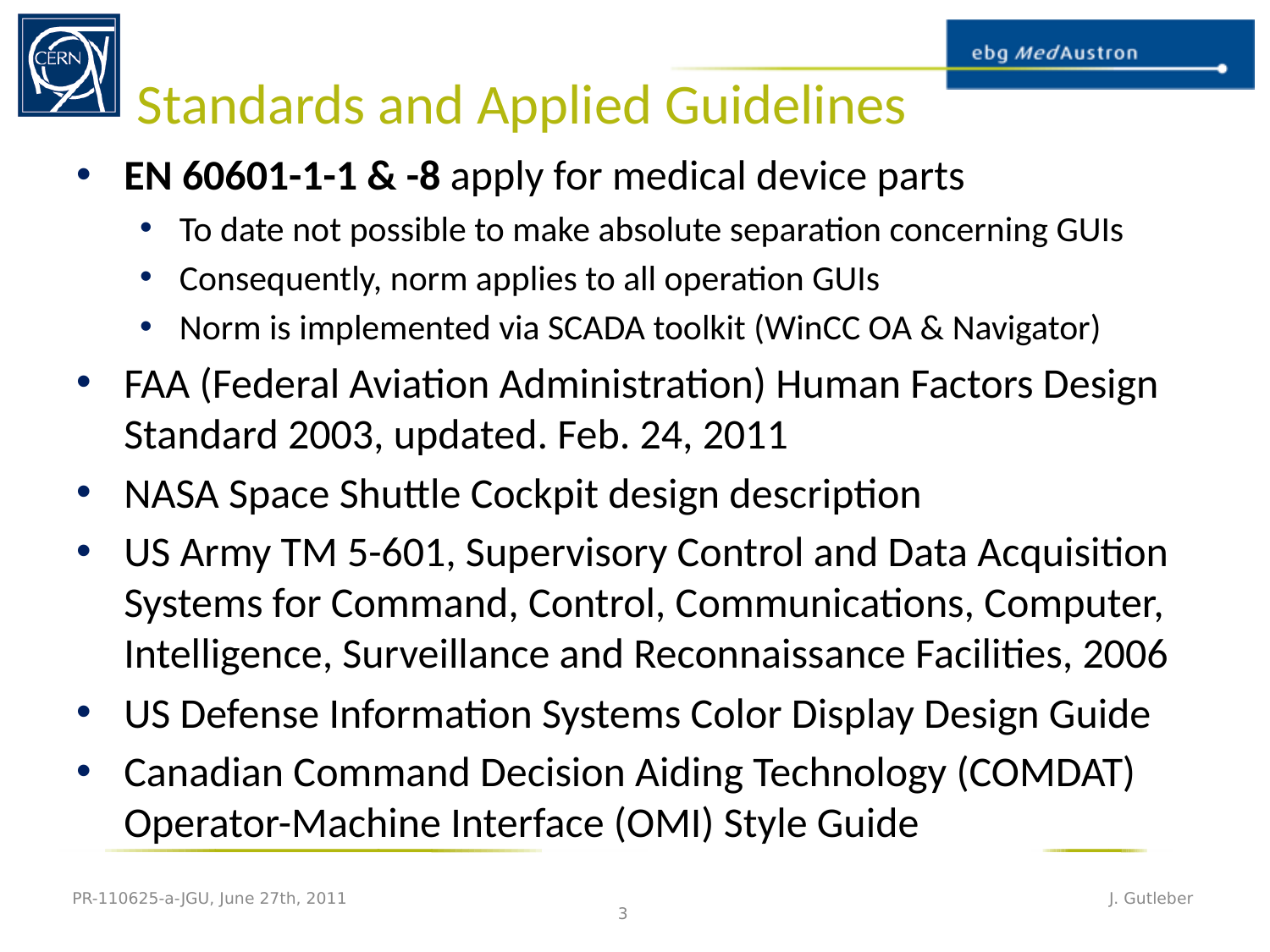

# Standards and Applied Guidelines
EN 60601-1-1 & -8 apply for medical device parts
To date not possible to make absolute separation concerning GUIs
Consequently, norm applies to all operation GUIs
Norm is implemented via SCADA toolkit (WinCC OA & Navigator)
FAA (Federal Aviation Administration) Human Factors Design Standard 2003, updated. Feb. 24, 2011
NASA Space Shuttle Cockpit design description
US Army TM 5-601, Supervisory Control and Data Acquisition Systems for Command, Control, Communications, Computer, Intelligence, Surveillance and Reconnaissance Facilities, 2006
US Defense Information Systems Color Display Design Guide
Canadian Command Decision Aiding Technology (COMDAT) Operator-Machine Interface (OMI) Style Guide

PR-110625-a-JGU, June 27th, 2011
J. Gutleber
3